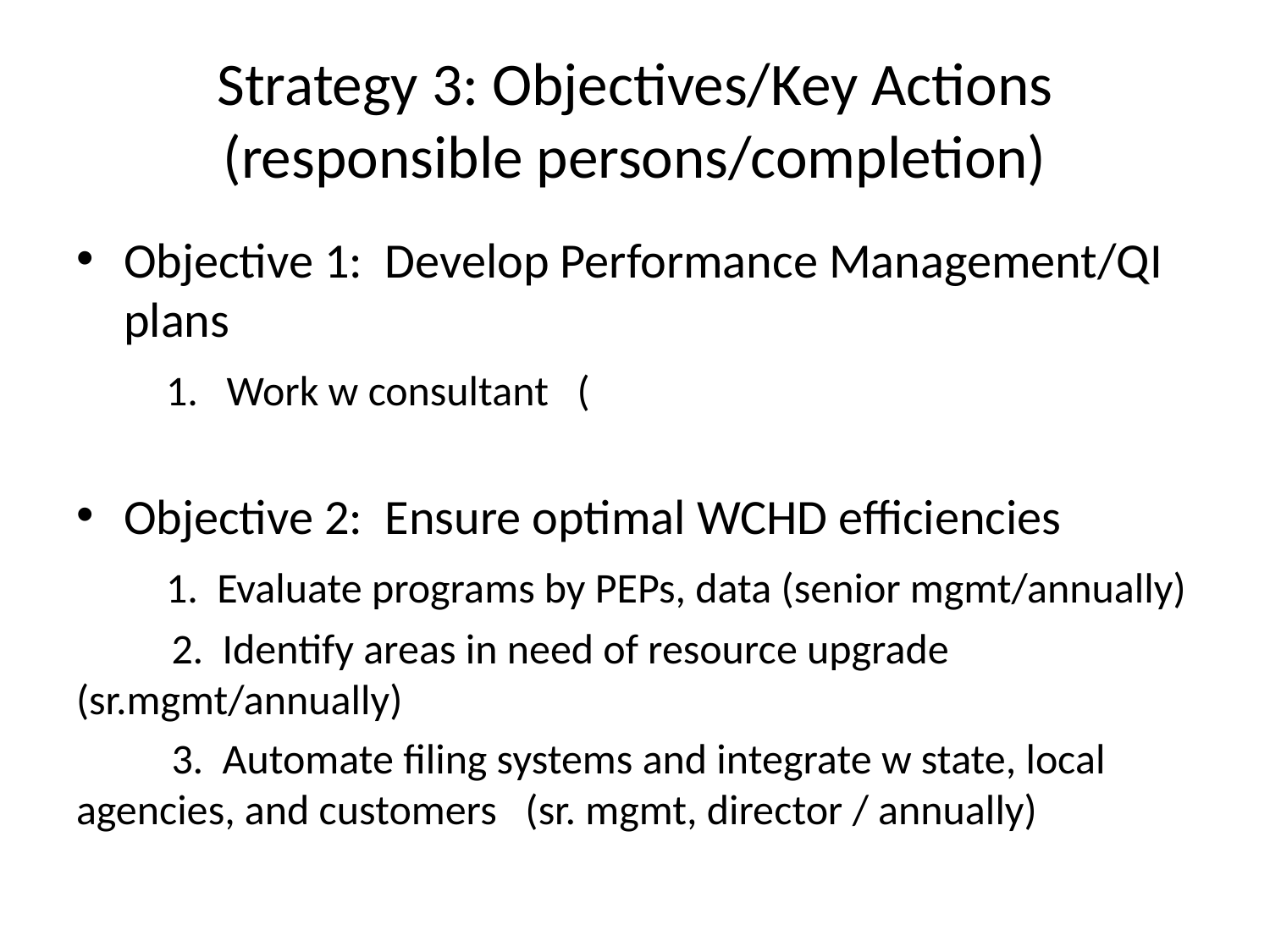

# Strategy 3: Objectives/Key Actions (responsible persons/completion)
Objective 1:  Develop Performance Management/QI plans
        1.   Work w consultant   (

Objective 2:  Ensure optimal WCHD efficiencies
        1.  Evaluate programs by PEPs, data (senior mgmt/annually)
          2.  Identify areas in need of resource upgrade (sr.mgmt/annually)
          3.  Automate filing systems and integrate w state, local agencies, and customers   (sr. mgmt, director / annually)